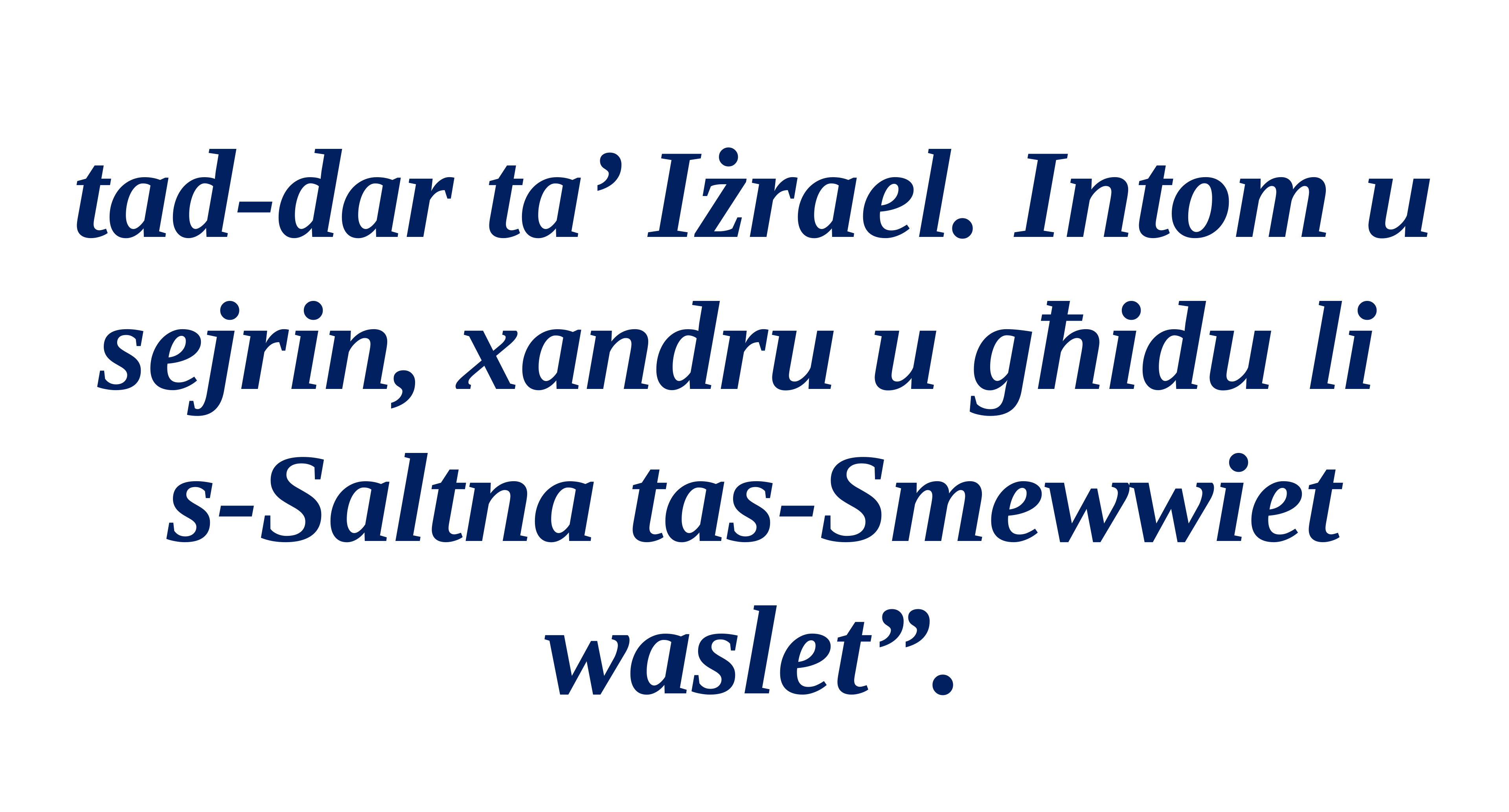

tad-dar ta’ Iżrael. Intom u sejrin, xandru u għidu li
s-Saltna tas-Smewwiet waslet”.